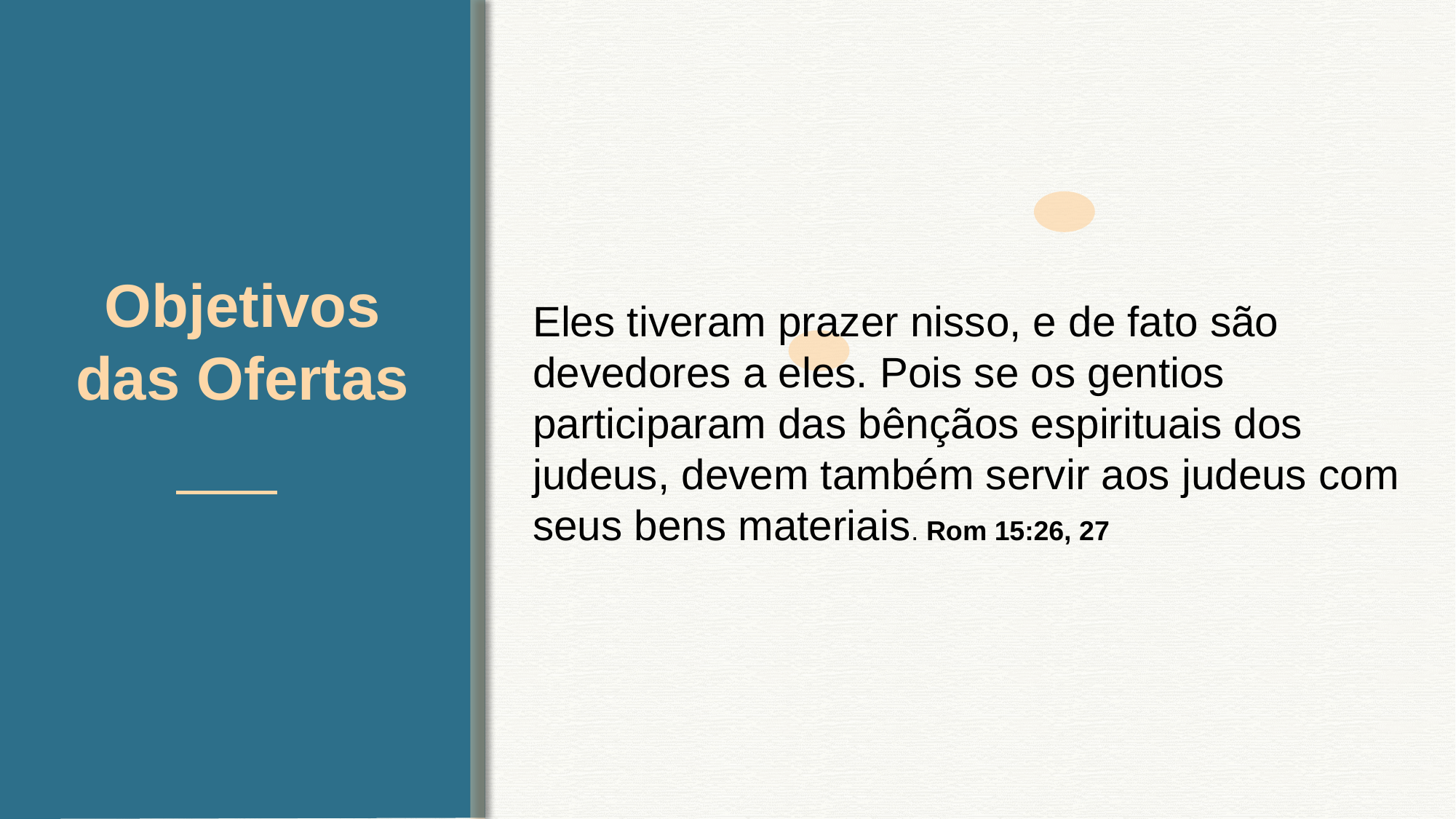

Eles tiveram prazer nisso, e de fato são devedores a eles. Pois se os gentios participaram das bênçãos espirituais dos judeus, devem também servir aos judeus com seus bens materiais. Rom 15:26, 27

Objetivos das Ofertas